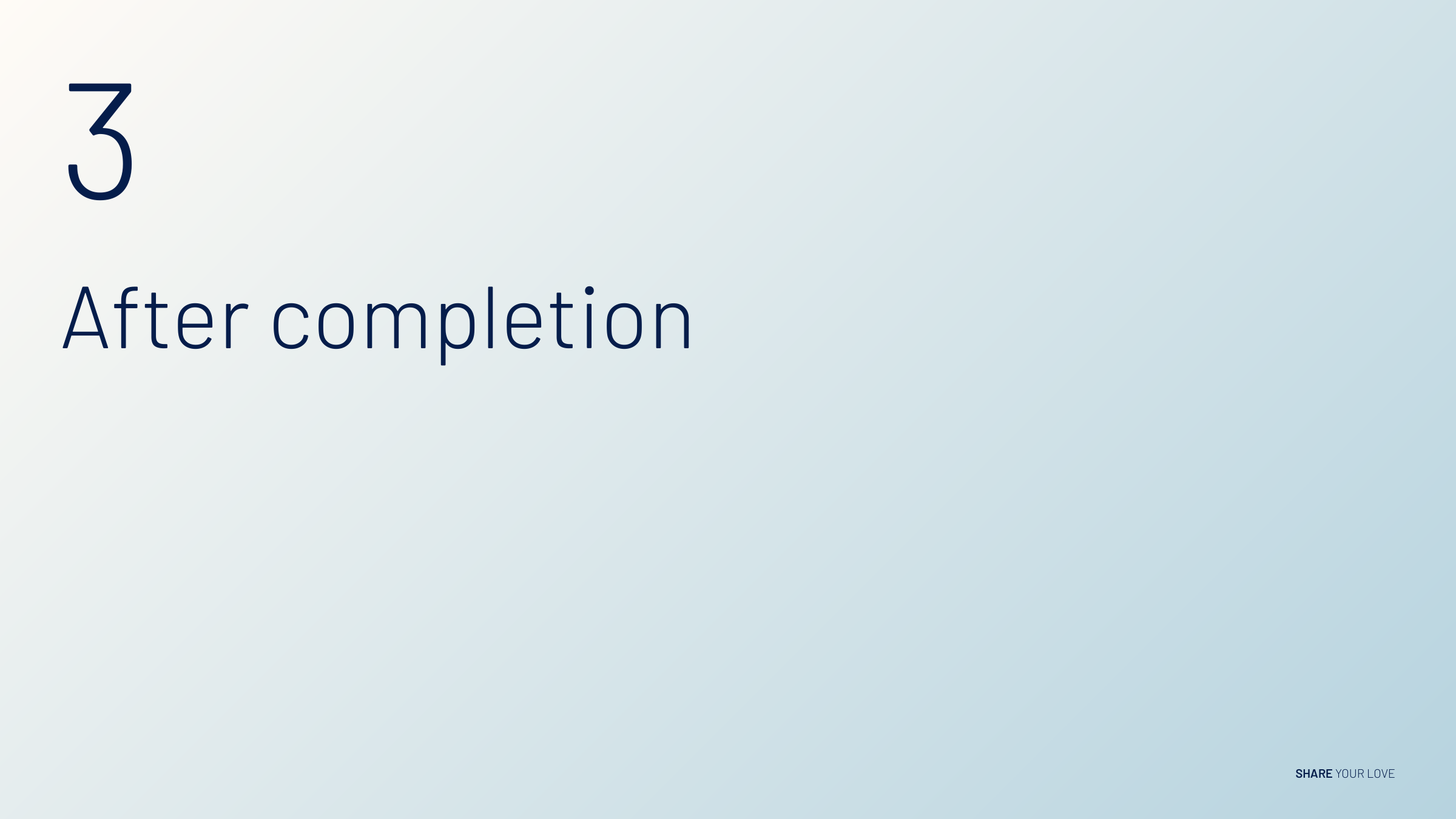

3
# After completion
SHARE YOUR LOVE